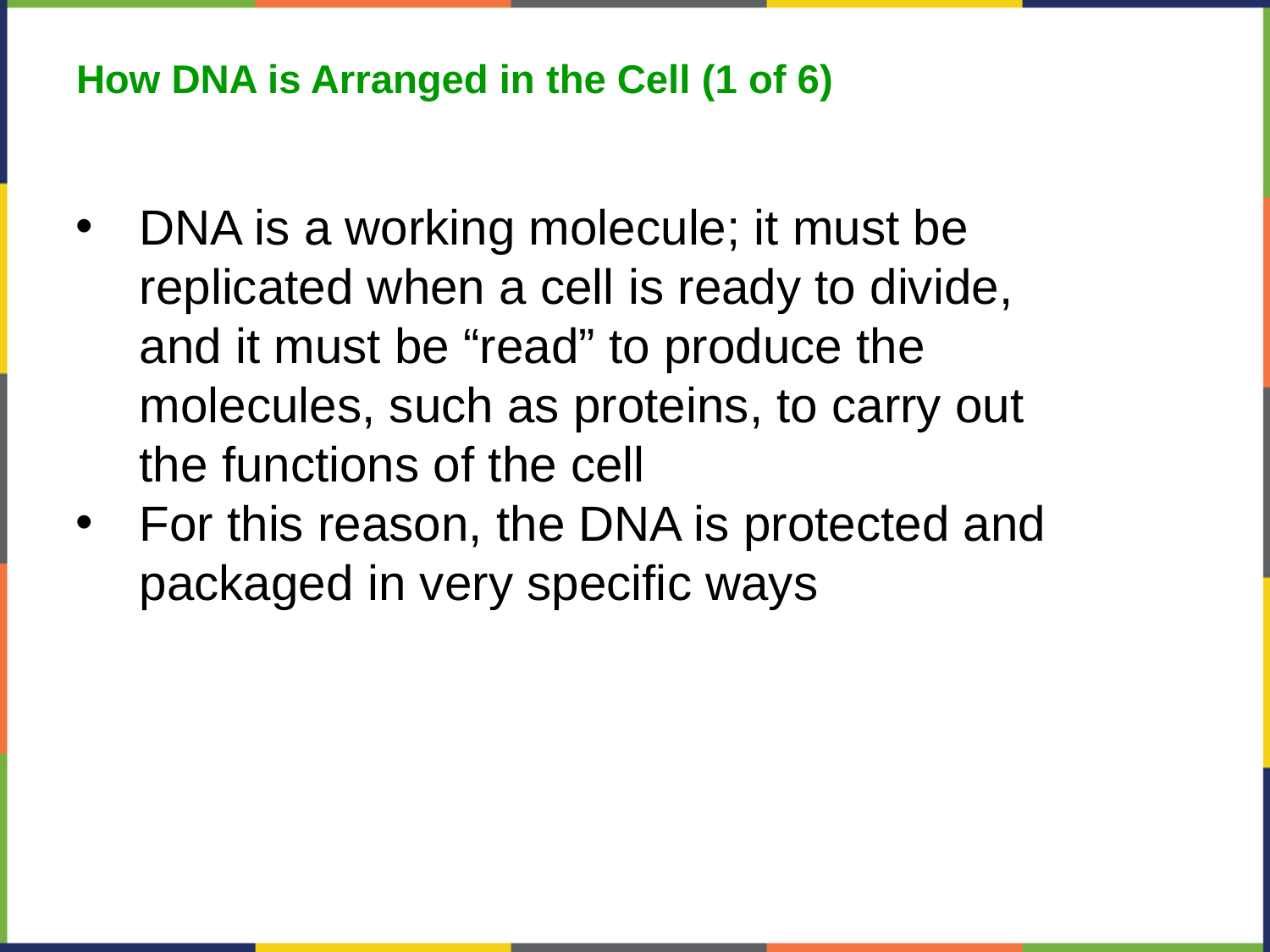

How DNA is Arranged in the Cell (1 of 6)
DNA is a working molecule; it must be replicated when a cell is ready to divide, and it must be “read” to produce the molecules, such as proteins, to carry out the functions of the cell
For this reason, the DNA is protected and packaged in very specific ways